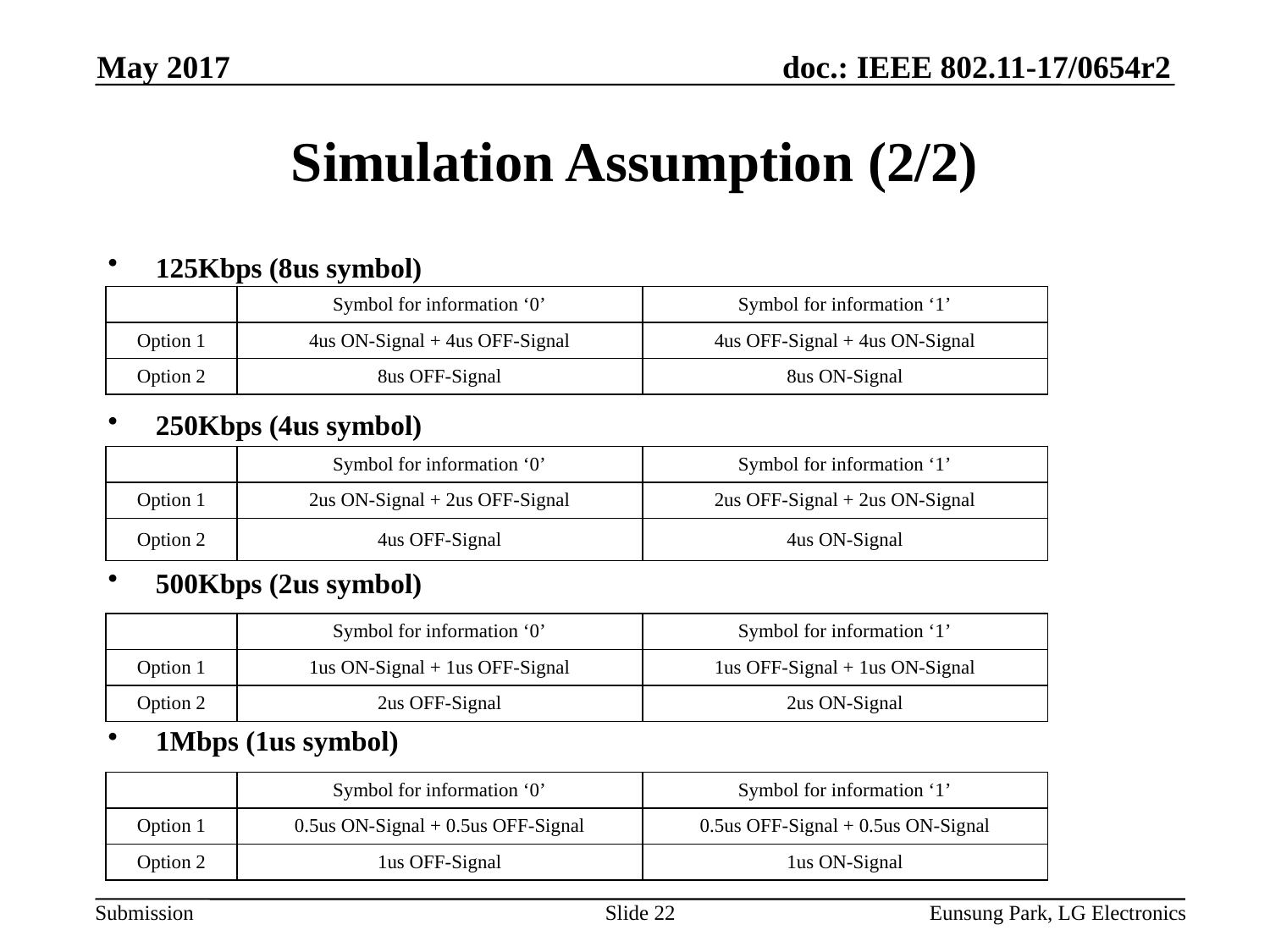

May 2017
# Simulation Assumption (2/2)
125Kbps (8us symbol)

250Kbps (4us symbol)

500Kbps (2us symbol)

1Mbps (1us symbol)

|  | Symbol for information ‘0’ | Symbol for information ‘1’ |
| --- | --- | --- |
| Option 1 | 4us ON-Signal + 4us OFF-Signal | 4us OFF-Signal + 4us ON-Signal |
| Option 2 | 8us OFF-Signal | 8us ON-Signal |
|  | Symbol for information ‘0’ | Symbol for information ‘1’ |
| --- | --- | --- |
| Option 1 | 2us ON-Signal + 2us OFF-Signal | 2us OFF-Signal + 2us ON-Signal |
| Option 2 | 4us OFF-Signal | 4us ON-Signal |
|  | Symbol for information ‘0’ | Symbol for information ‘1’ |
| --- | --- | --- |
| Option 1 | 1us ON-Signal + 1us OFF-Signal | 1us OFF-Signal + 1us ON-Signal |
| Option 2 | 2us OFF-Signal | 2us ON-Signal |
|  | Symbol for information ‘0’ | Symbol for information ‘1’ |
| --- | --- | --- |
| Option 1 | 0.5us ON-Signal + 0.5us OFF-Signal | 0.5us OFF-Signal + 0.5us ON-Signal |
| Option 2 | 1us OFF-Signal | 1us ON-Signal |
Slide 22
Eunsung Park, LG Electronics